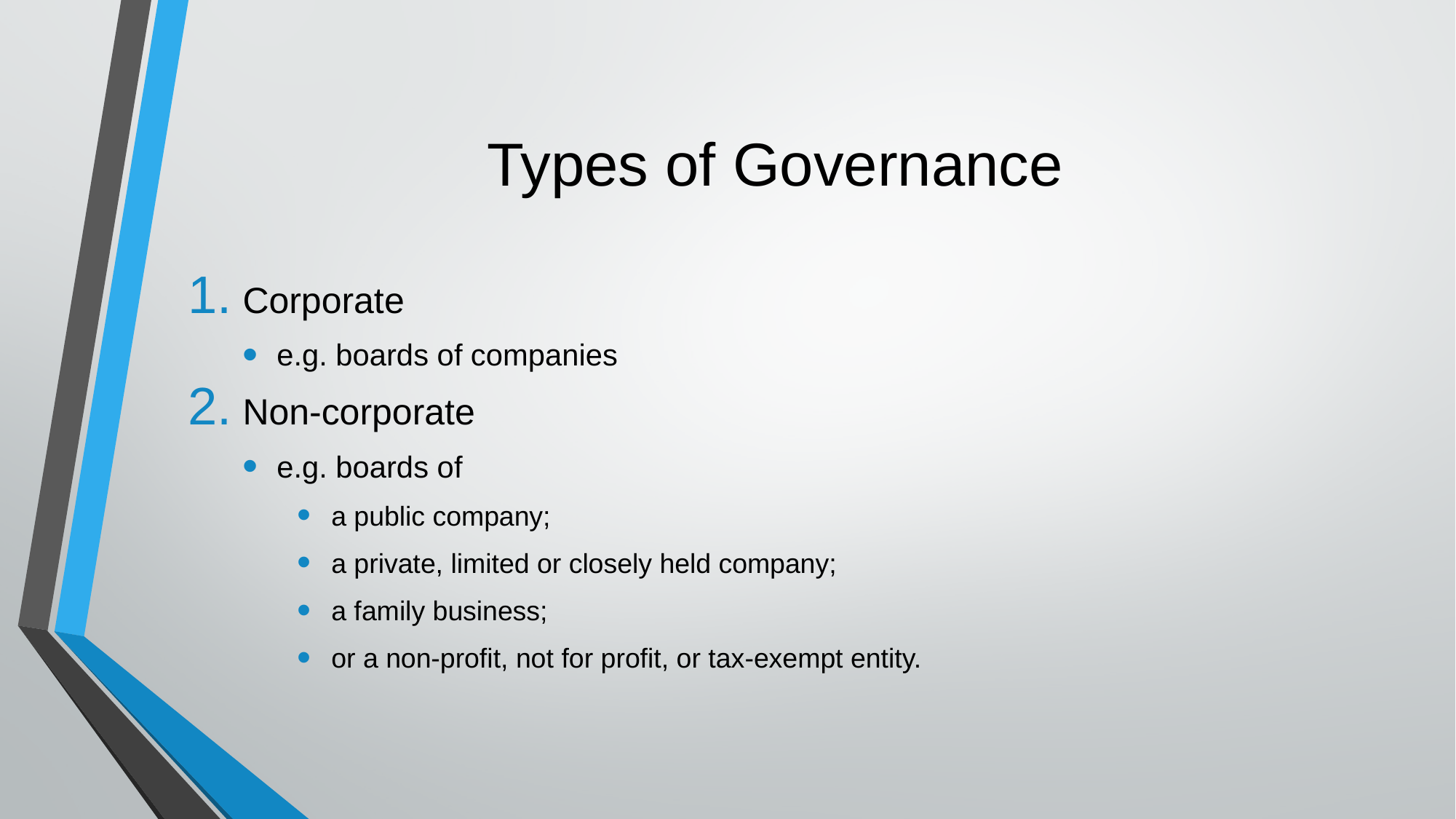

# Types of Governance
Corporate
e.g. boards of companies
Non-corporate
e.g. boards of
a public company;
a private, limited or closely held company;
a family business;
or a non-profit, not for profit, or tax-exempt entity.